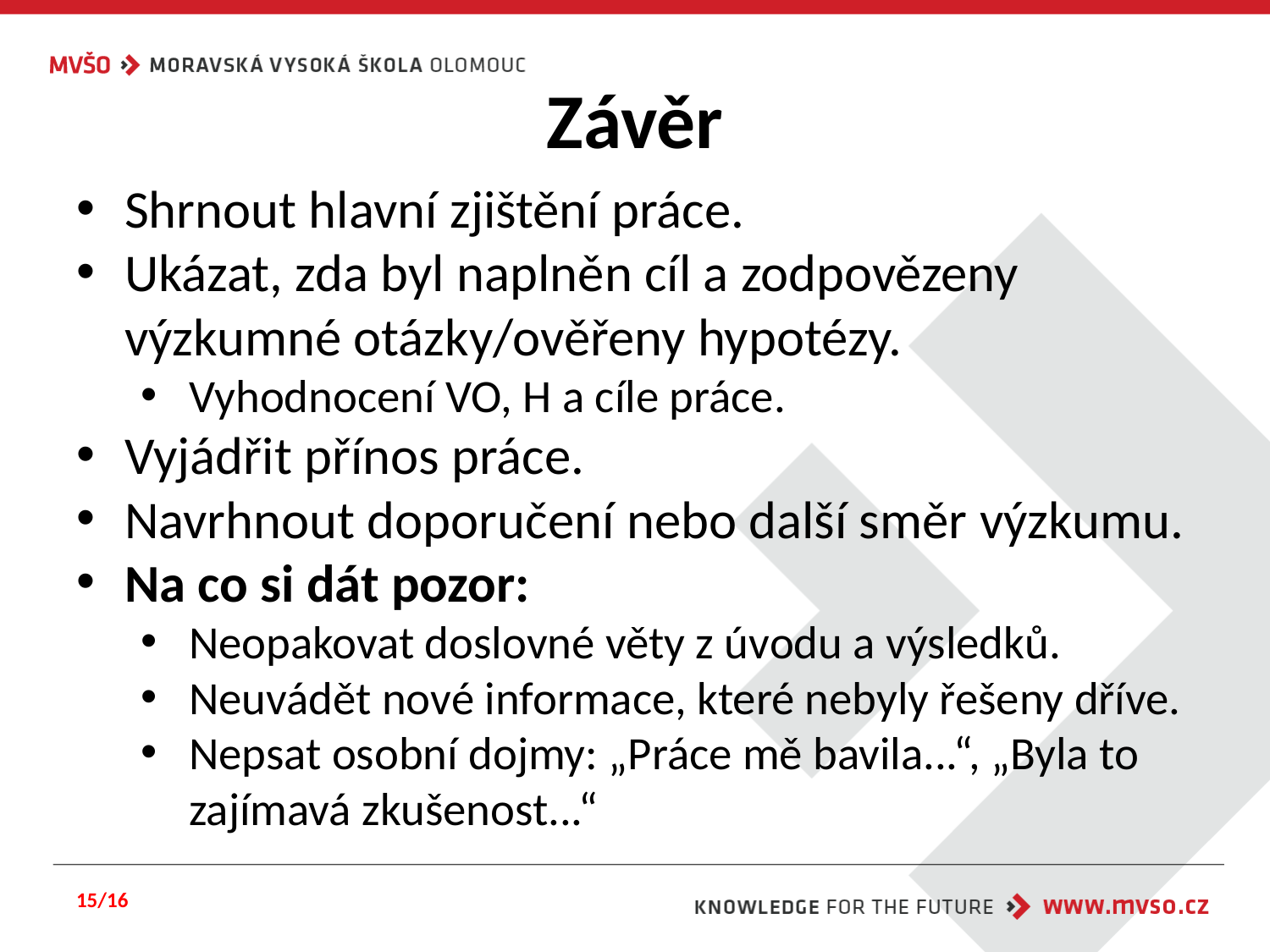

# Závěr
Shrnout hlavní zjištění práce.
Ukázat, zda byl naplněn cíl a zodpovězeny výzkumné otázky/ověřeny hypotézy.
Vyhodnocení VO, H a cíle práce.
Vyjádřit přínos práce.
Navrhnout doporučení nebo další směr výzkumu.
Na co si dát pozor:
Neopakovat doslovné věty z úvodu a výsledků.
Neuvádět nové informace, které nebyly řešeny dříve.
Nepsat osobní dojmy: „Práce mě bavila...“, „Byla to zajímavá zkušenost...“
15/16